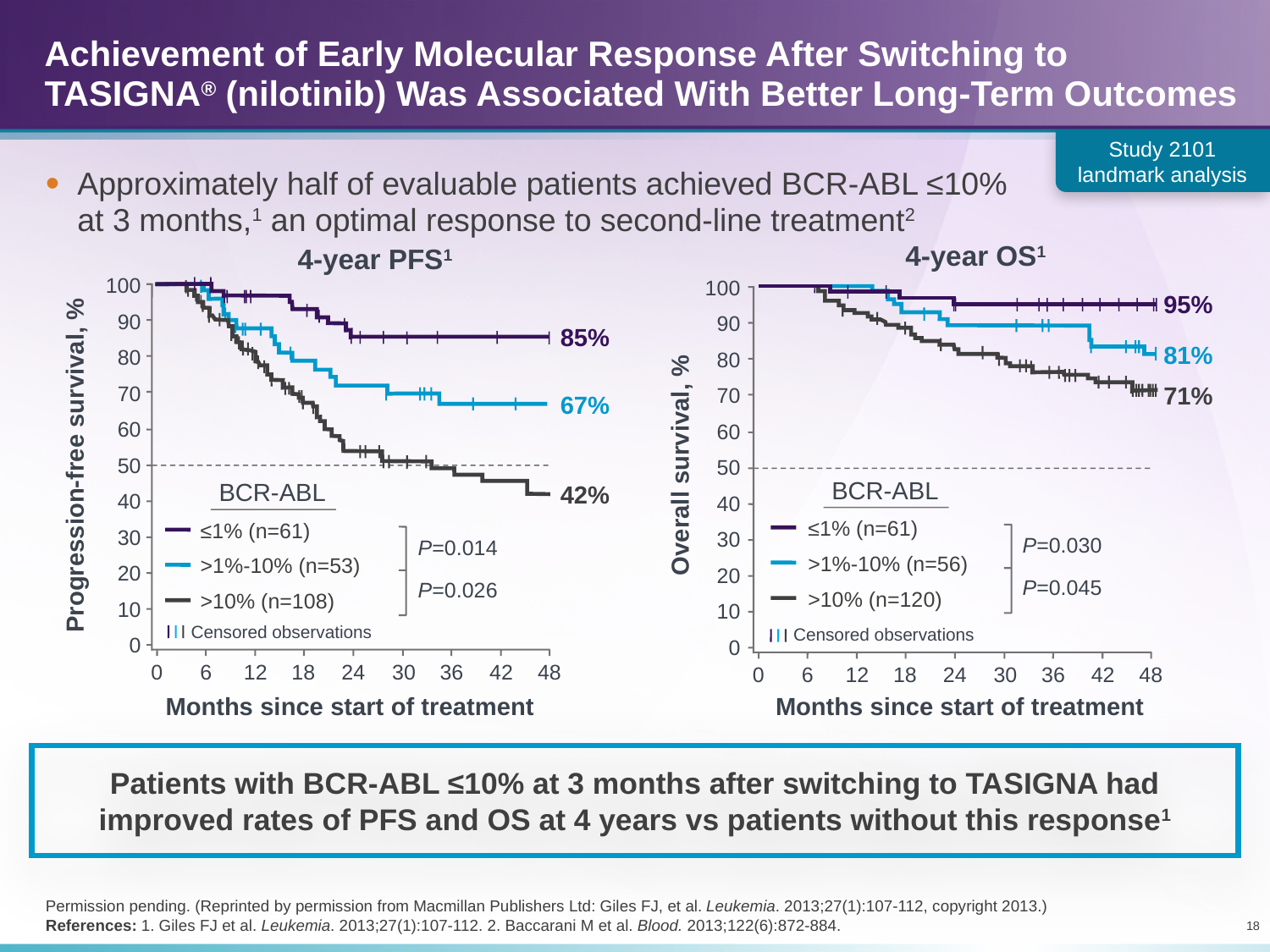

# Achievement of Early Molecular Response After Switching to TASIGNA® (nilotinib) Was Associated With Better Long-Term Outcomes

Study 2101
landmark analysis
Approximately half of evaluable patients achieved BCR-ABL ≤10% at 3 months,1 an optimal response to second-line treatment2
4-year OS1
100

95%
90

81%
80

71%
70

60

Overall survival, %
50

BCR-ABL
40

≤1% (n=61)

30

P=0.030

>1%-10% (n=56)
20

P=0.045

>10% (n=120)

10

Censored observations

0

0
6
12
18
24
30
36
42
48
Months since start of treatment
4-year PFS1
100

90

85%
80

70
67%

60

Progression-free survival, %
50

BCR-ABL
42%
40

≤1% (n=61)
30

P=0.014

>1%-10% (n=53)
20

P=0.026
>10% (n=108)
10

Censored observations

0

0
6
12
18
24
30
36
42
48
Months since start of treatment
Patients with BCR-ABL ≤10% at 3 months after switching to TASIGNA had improved rates of PFS and OS at 4 years vs patients without this response1

Permission pending. (Reprinted by permission from Macmillan Publishers Ltd: Giles FJ, et al. Leukemia. 2013;27(1):107-112, copyright 2013.)
References: 1. Giles FJ et al. Leukemia. 2013;27(1):107-112. 2. Baccarani M et al. Blood. 2013;122(6):872-884.